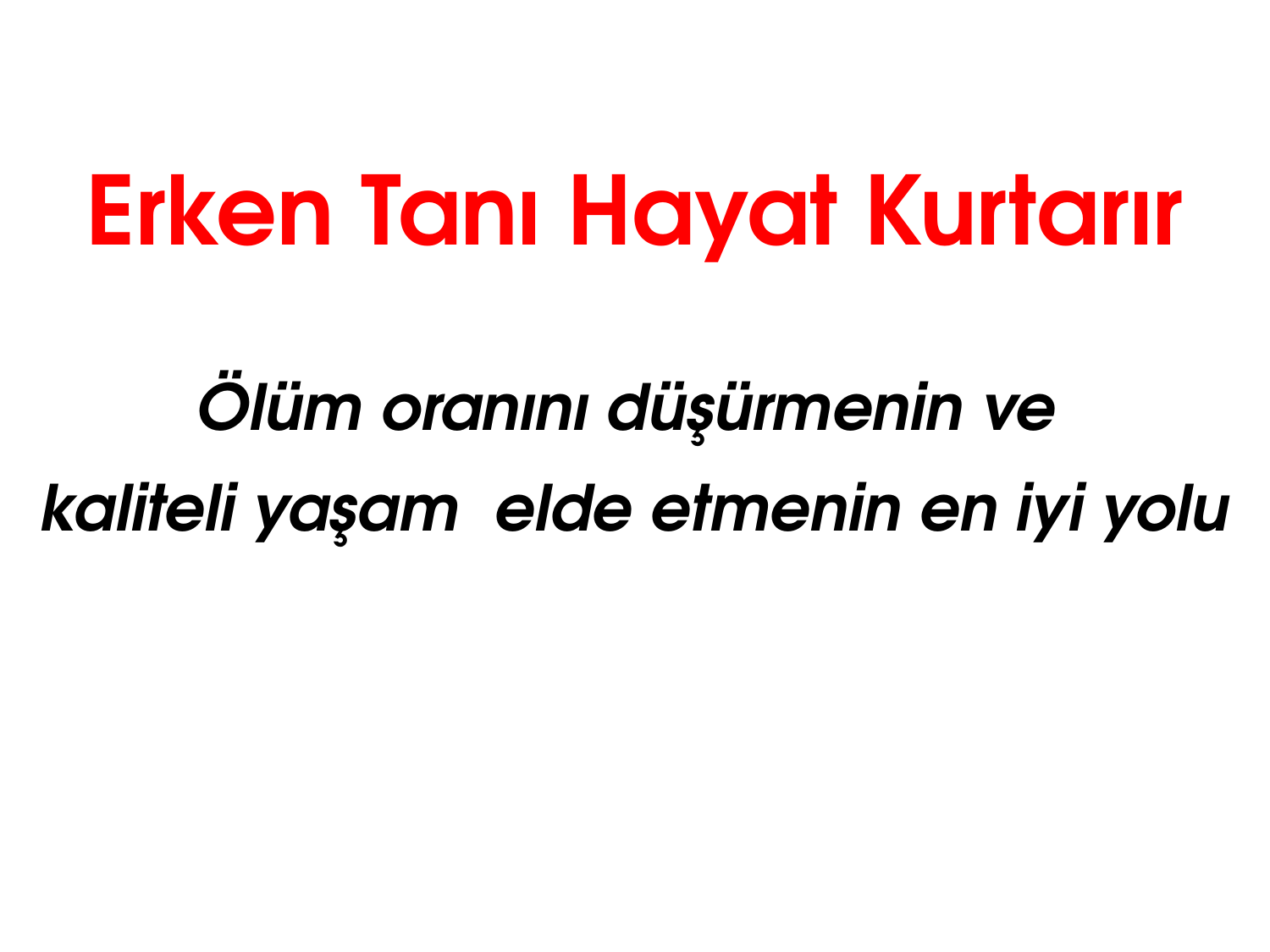

# Erken Tanı Hayat Kurtarır

Ölüm oranını düşürmenin ve
kaliteli yaşam  elde etmenin en iyi yolu